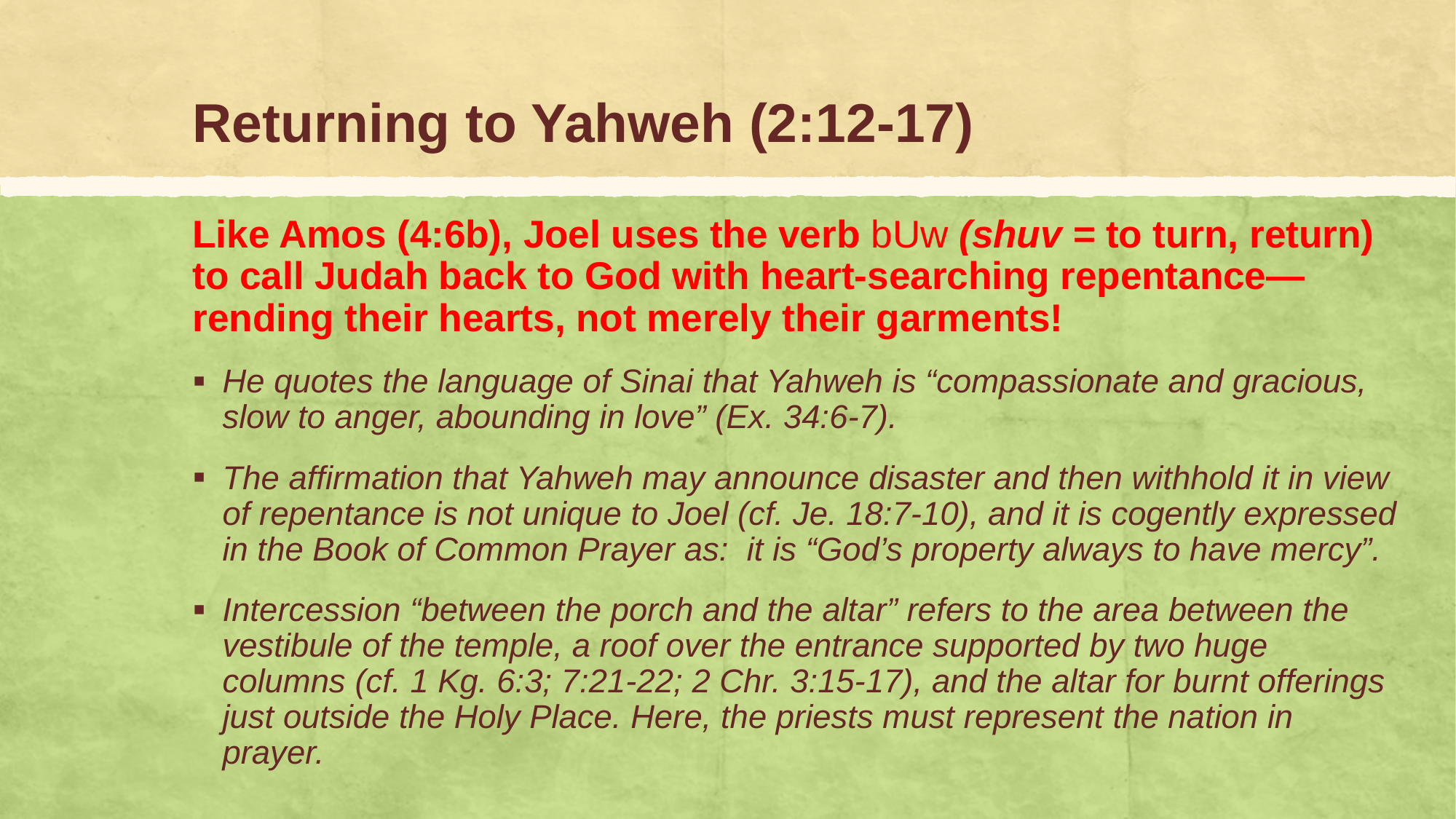

# Returning to Yahweh (2:12-17)
Like Amos (4:6b), Joel uses the verb bUw (shuv = to turn, return) to call Judah back to God with heart-searching repentance—rending their hearts, not merely their garments!
He quotes the language of Sinai that Yahweh is “compassionate and gracious, slow to anger, abounding in love” (Ex. 34:6-7).
The affirmation that Yahweh may announce disaster and then withhold it in view of repentance is not unique to Joel (cf. Je. 18:7-10), and it is cogently expressed in the Book of Common Prayer as:  it is “God’s property always to have mercy”.
Intercession “between the porch and the altar” refers to the area between the vestibule of the temple, a roof over the entrance supported by two huge columns (cf. 1 Kg. 6:3; 7:21-22; 2 Chr. 3:15-17), and the altar for burnt offerings just outside the Holy Place. Here, the priests must represent the nation in prayer.